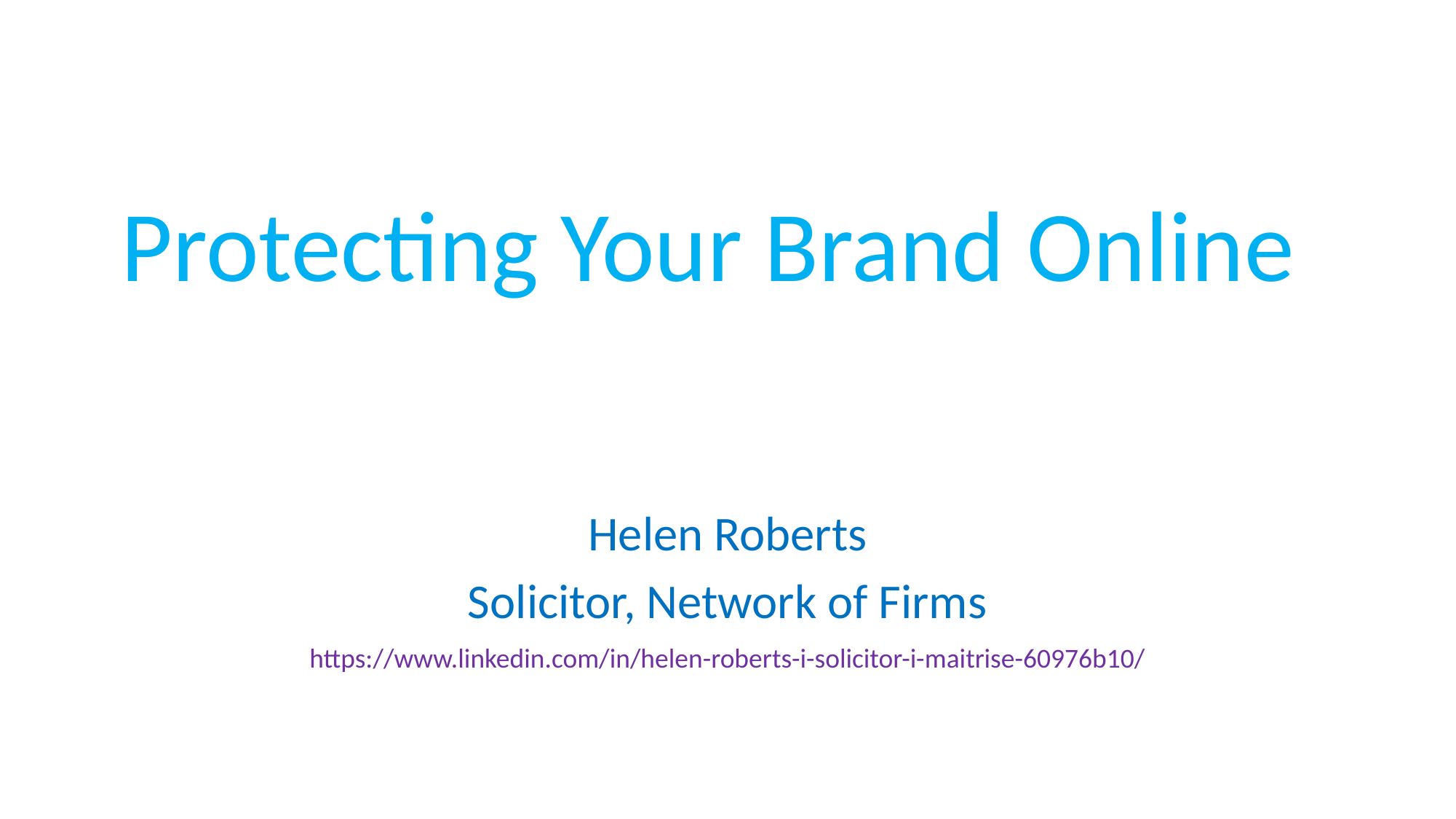

# Protecting Your Brand Online

Helen Roberts
Solicitor, Network of Firms
https://www.linkedin.com/in/helen-roberts-i-solicitor-i-maitrise-60976b10/